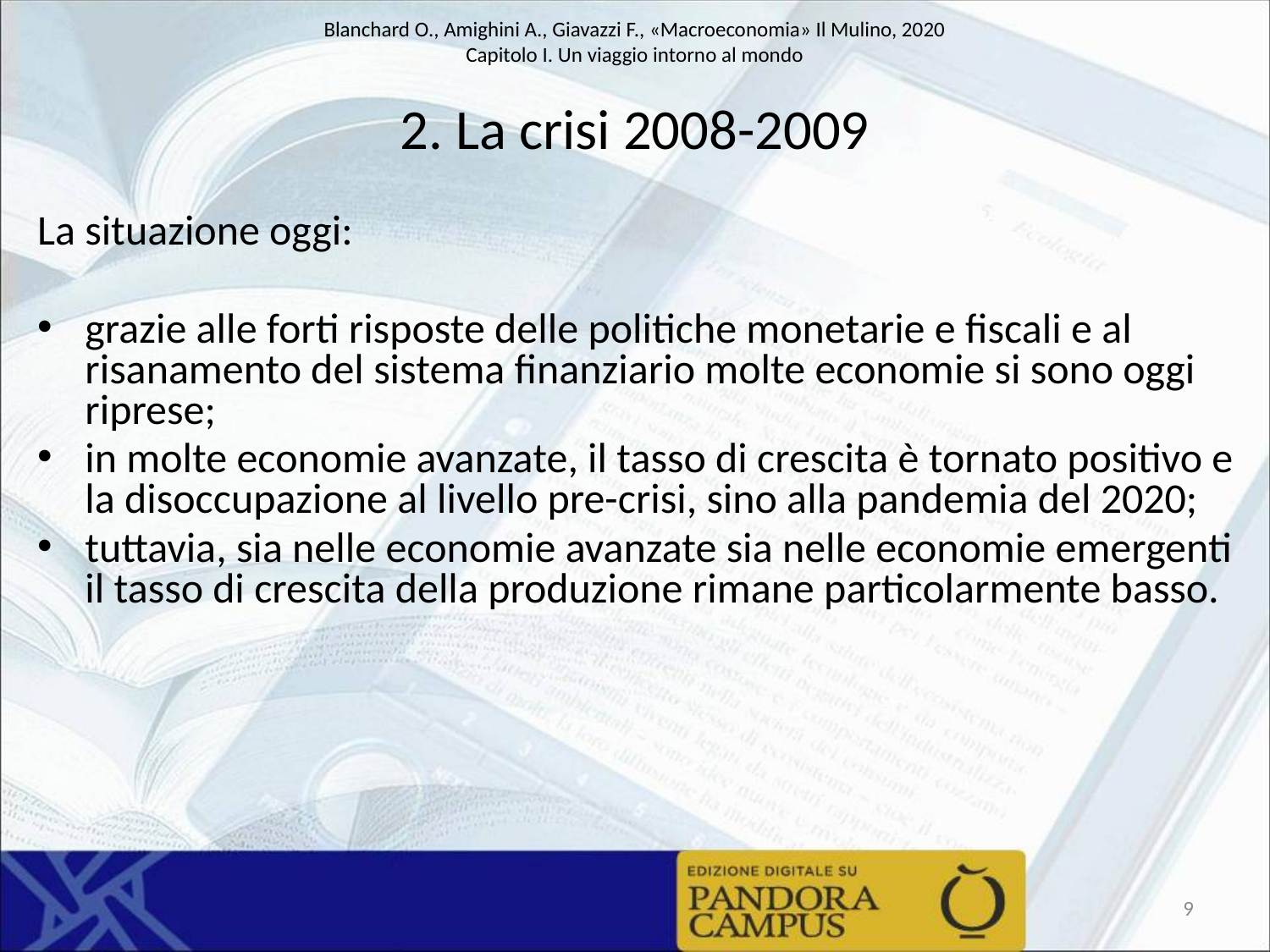

# 2. La crisi 2008-2009
La situazione oggi:

grazie alle forti risposte delle politiche monetarie e fiscali e al risanamento del sistema finanziario molte economie si sono oggi riprese;
in molte economie avanzate, il tasso di crescita è tornato positivo e la disoccupazione al livello pre-crisi, sino alla pandemia del 2020;
tuttavia, sia nelle economie avanzate sia nelle economie emergenti il tasso di crescita della produzione rimane particolarmente basso.
9